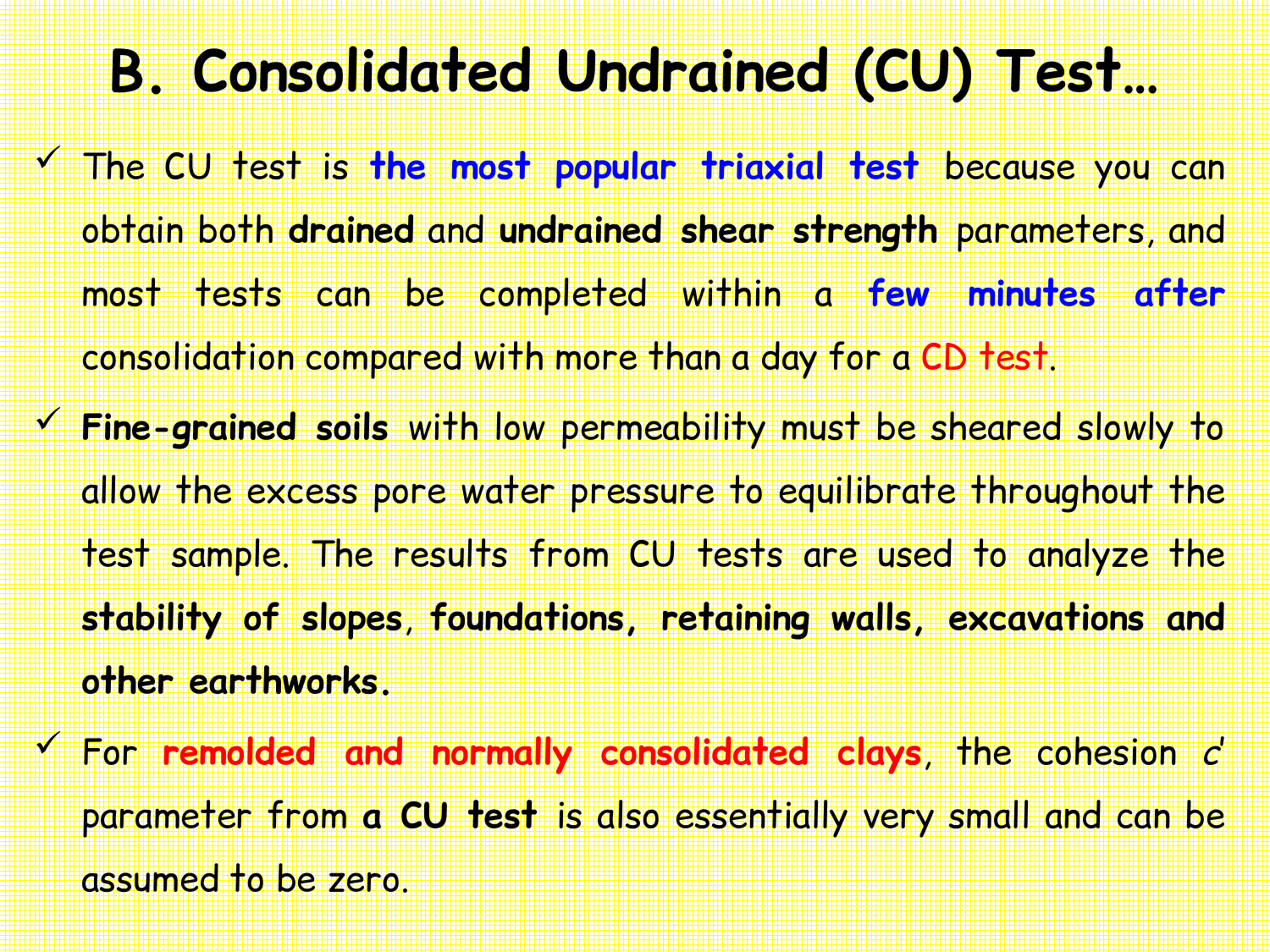

# B. Consolidated Undrained (CU) Test…
The CU test is the most popular triaxial test because you can obtain both drained and undrained shear strength parameters, and most tests can be completed within a few minutes after consolidation compared with more than a day for a CD test.
Fine-grained soils with low permeability must be sheared slowly to allow the excess pore water pressure to equilibrate throughout the test sample. The results from CU tests are used to analyze the stability of slopes, foundations, retaining walls, excavations and other earthworks.
For remolded and normally consolidated clays, the cohesion c’ parameter from a CU test is also essentially very small and can be assumed to be zero.